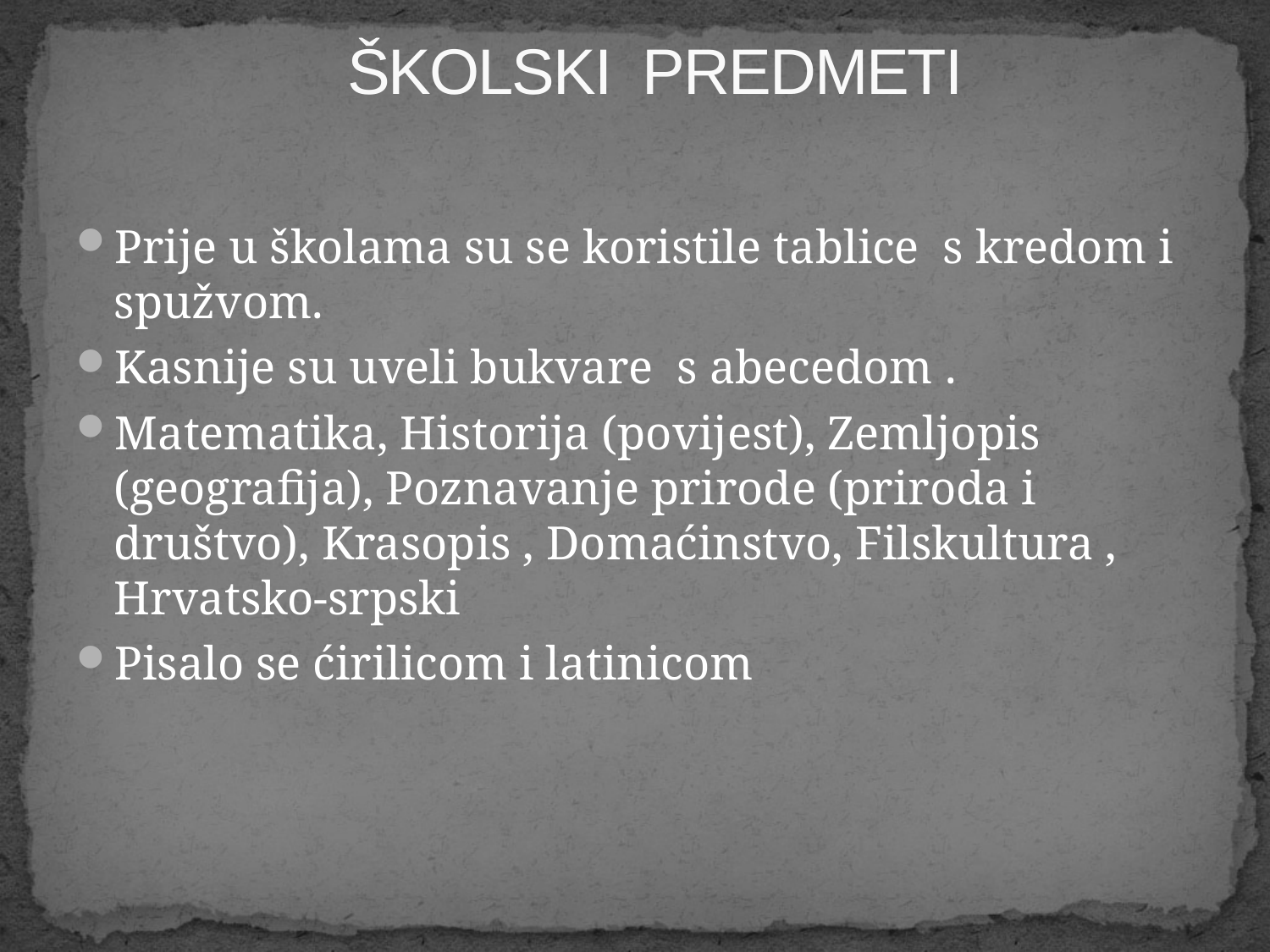

# ŠKOLSKI  PREDMETI
Prije u školama su se koristile tablice  s kredom i spužvom.
Kasnije su uveli bukvare  s abecedom .
Matematika, Historija (povijest), Zemljopis (geografija), Poznavanje prirode (priroda i društvo), Krasopis , Domaćinstvo, Filskultura , Hrvatsko-srpski
Pisalo se ćirilicom i latinicom